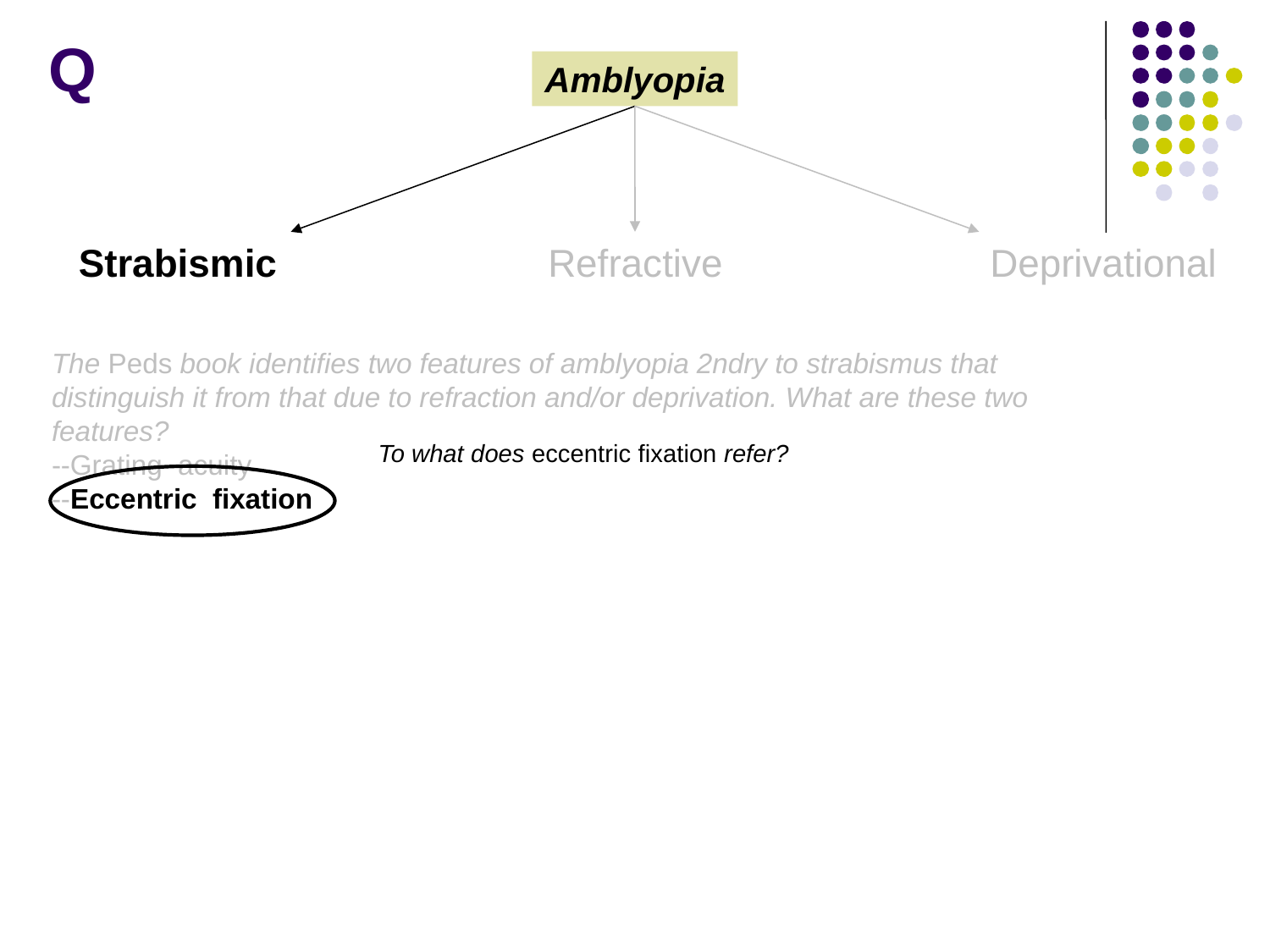

Q
Amblyopia
Strabismic
Refractive
Deprivational
The Peds book identifies two features of amblyopia 2ndry to strabismus that distinguish it from that due to refraction and/or deprivation. What are these two features?
--Grating  acuity
--Eccentric  fixation
To what does eccentric fixation refer?